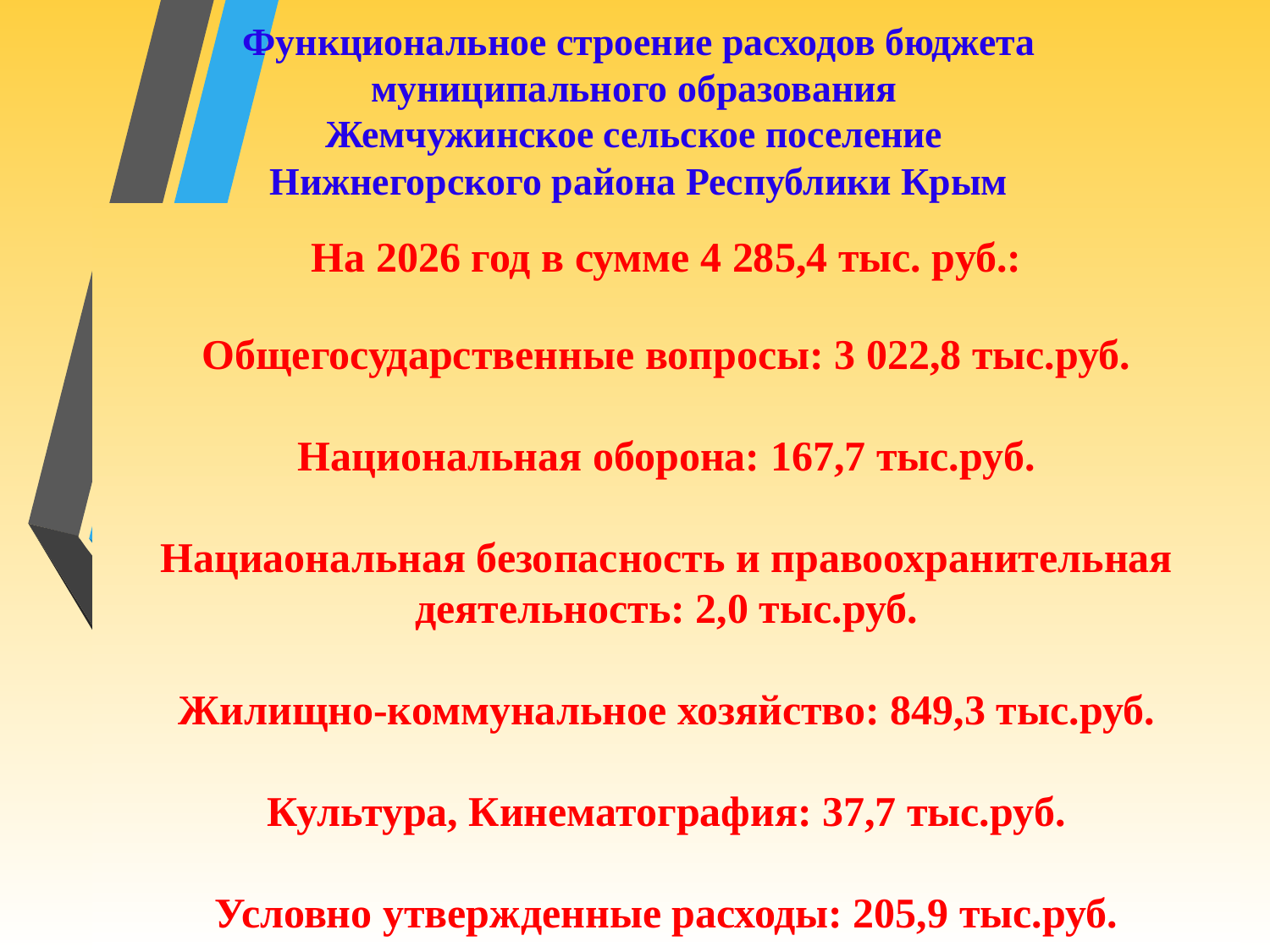

# Функциональное строение расходов бюджета муниципального образования Жемчужинское сельское поселение Нижнегорского района Республики Крым на 2024 год и на плановый период 2025 и 2026 годов

На 2026 год в сумме 4 285,4 тыс. руб.:

Общегосударственные вопросы: 3 022,8 тыс.руб.

Национальная оборона: 167,7 тыс.руб.

Нациаональная безопасность и правоохранительная деятельность: 2,0 тыс.руб.

Жилищно-коммунальное хозяйство: 849,3 тыс.руб.

Культура, Кинематография: 37,7 тыс.руб.

Условно утвержденные расходы: 205,9 тыс.руб.